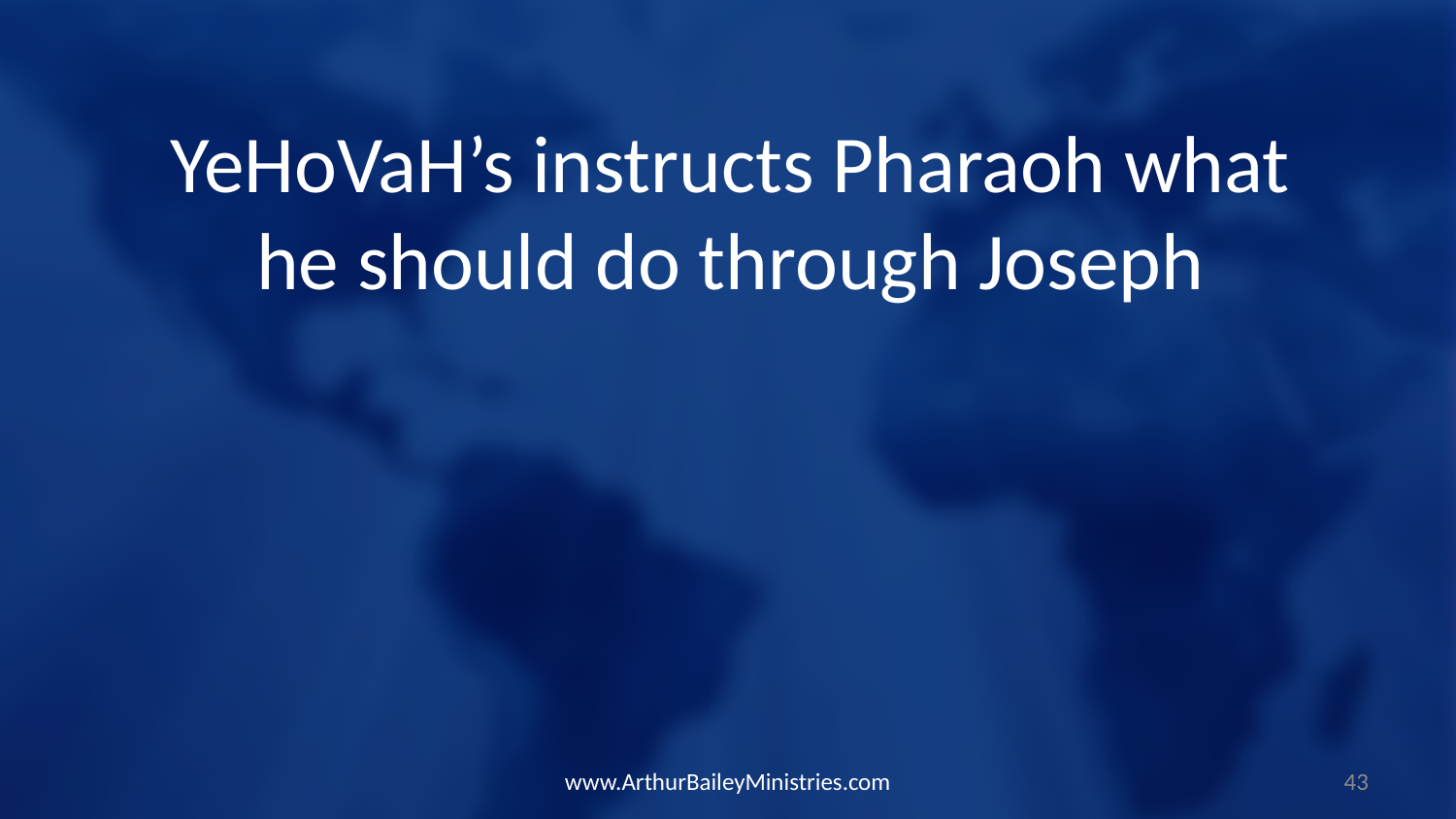

YeHoVaH’s instructs Pharaoh what he should do through Joseph

www.ArthurBaileyMinistries.com
43